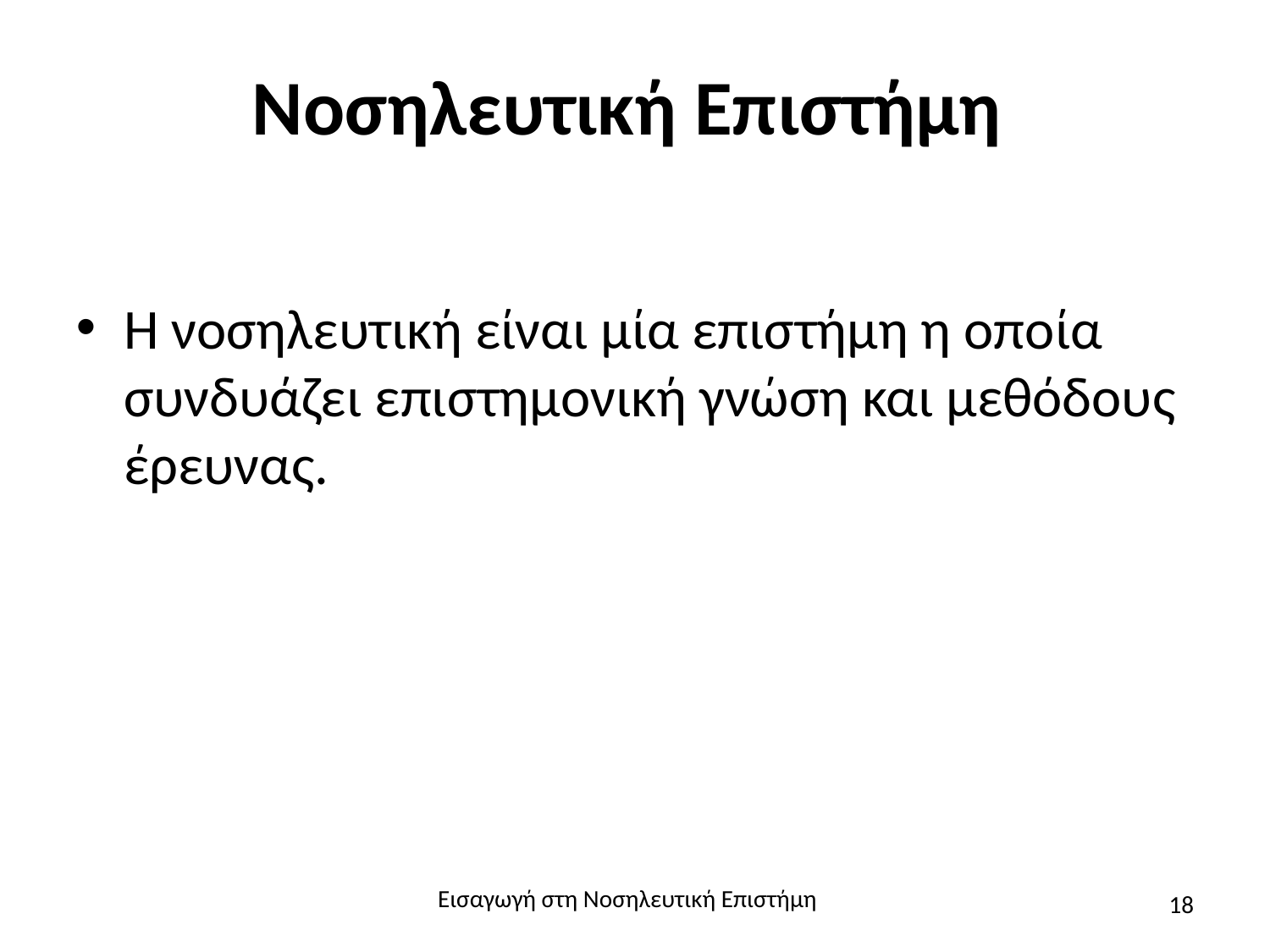

# Νοσηλευτική Επιστήμη
Η νοσηλευτική είναι μία επιστήμη η οποία συνδυάζει επιστημονική γνώση και μεθόδους έρευνας.
Εισαγωγή στη Νοσηλευτική Επιστήμη

18